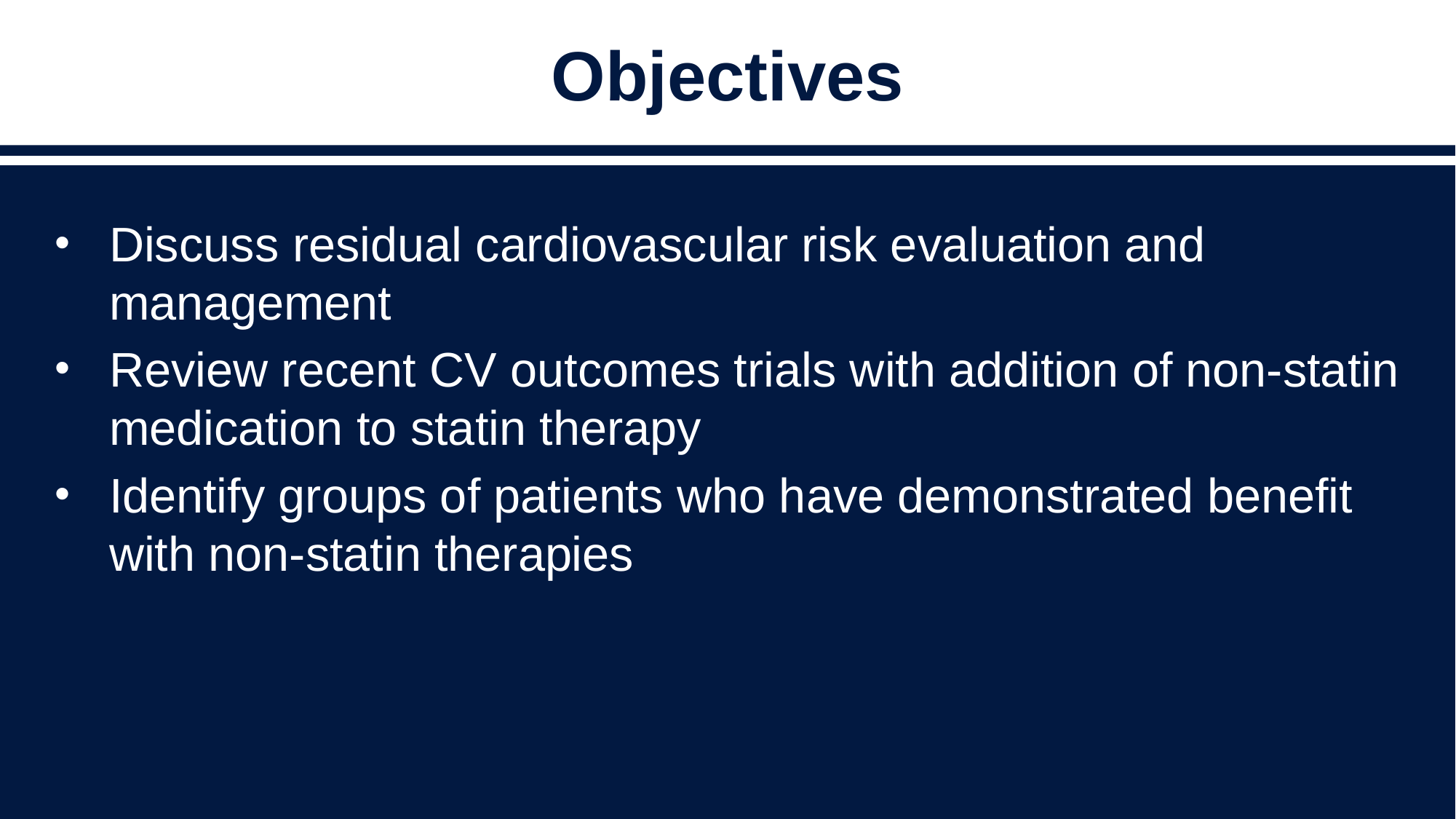

# Objectives
Discuss residual cardiovascular risk evaluation and management
Review recent CV outcomes trials with addition of non-statin medication to statin therapy
Identify groups of patients who have demonstrated benefit with non-statin therapies